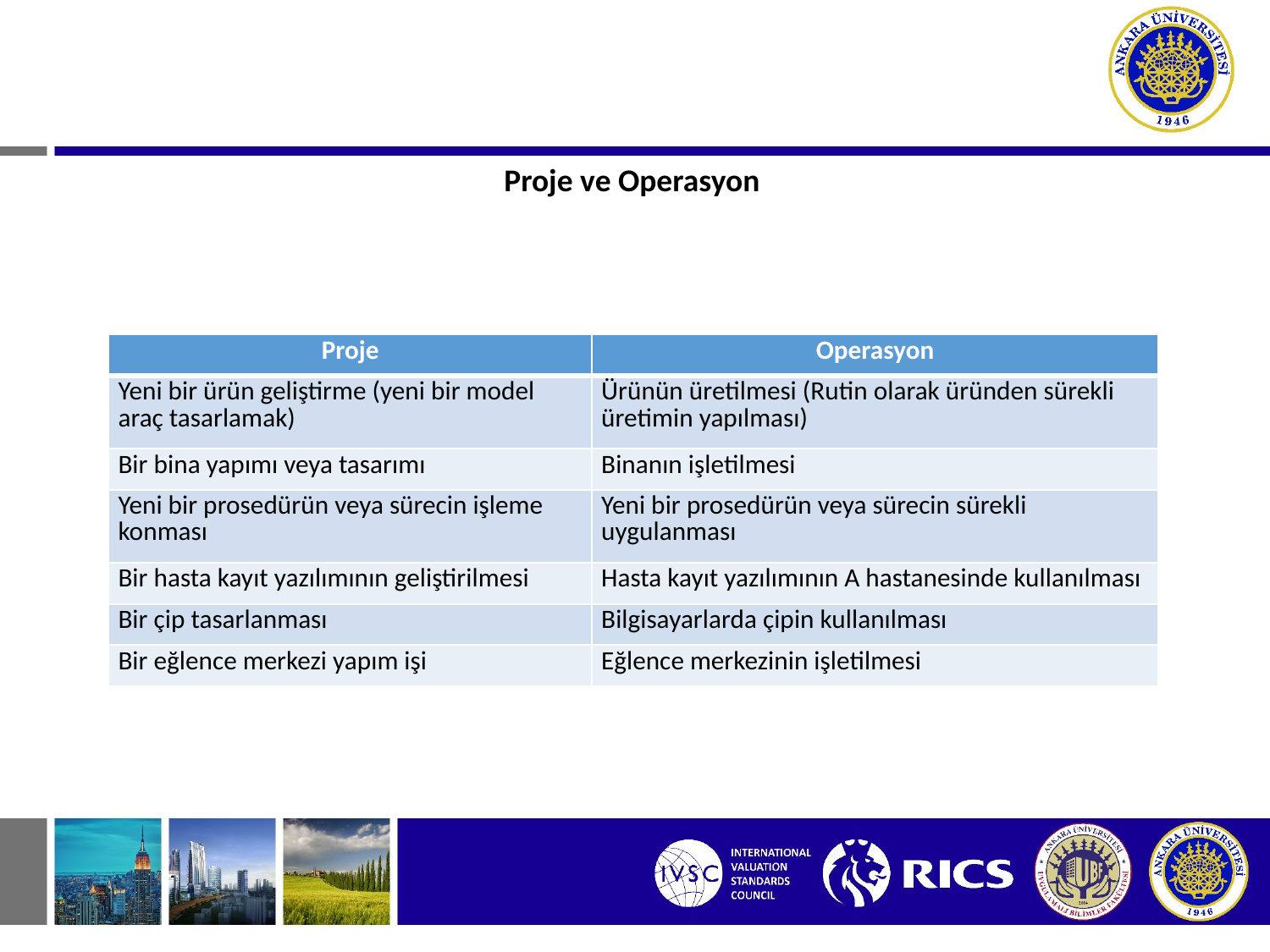

Proje ve Operasyon

| Proje | Operasyon |
| --- | --- |
| Yeni bir ürün geliştirme (yeni bir model araç tasarlamak) | Ürünün üretilmesi (Rutin olarak üründen sürekli üretimin yapılması) |
| Bir bina yapımı veya tasarımı | Binanın işletilmesi |
| Yeni bir prosedürün veya sürecin işleme konması | Yeni bir prosedürün veya sürecin sürekli uygulanması |
| Bir hasta kayıt yazılımının geliştirilmesi | Hasta kayıt yazılımının A hastanesinde kullanılması |
| Bir çip tasarlanması | Bilgisayarlarda çipin kullanılması |
| Bir eğlence merkezi yapım işi | Eğlence merkezinin işletilmesi |